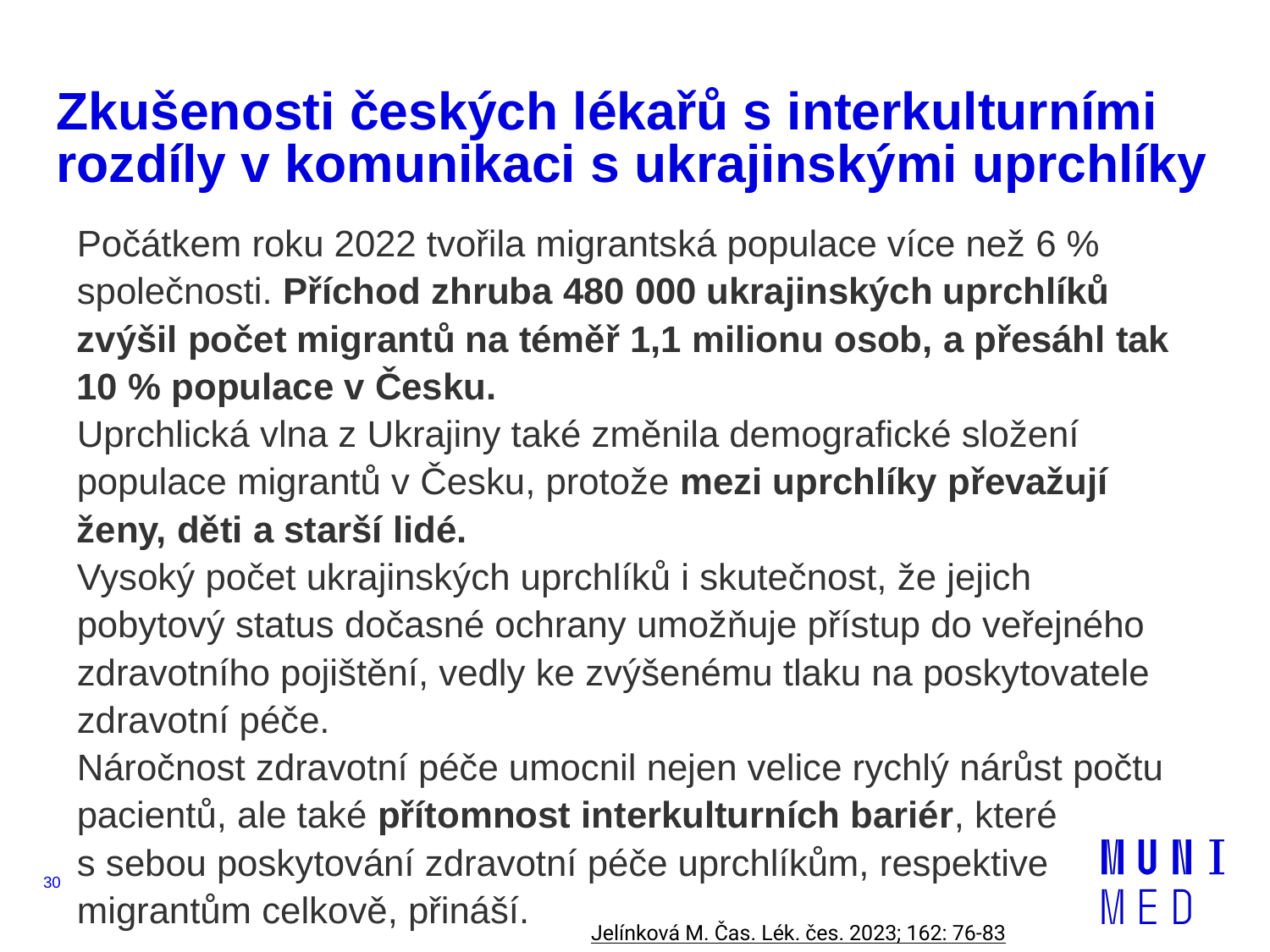

# Zkušenosti českých lékařů s interkulturními rozdíly v komunikaci s ukrajinskými uprchlíky
Počátkem roku 2022 tvořila migrantská populace více než 6 % společnosti. Příchod zhruba 480 000 ukrajinských uprchlíků zvýšil počet migrantů na téměř 1,1 milionu osob, a přesáhl tak 10 % populace v Česku.
Uprchlická vlna z Ukrajiny také změnila demografické složení populace migrantů v Česku, protože mezi uprchlíky převažují ženy, děti a starší lidé.
Vysoký počet ukrajinských uprchlíků i skutečnost, že jejich pobytový status dočasné ochrany umožňuje přístup do veřejného zdravotního pojištění, vedly ke zvýšenému tlaku na poskytovatele zdravotní péče.
Náročnost zdravotní péče umocnil nejen velice rychlý nárůst počtu pacientů, ale také přítomnost interkulturních bariér, které s sebou poskytování zdravotní péče uprchlíkům, respektive migrantům celkově, přináší.
30
Jelínková M. Čas. Lék. čes. 2023; 162: 76-83